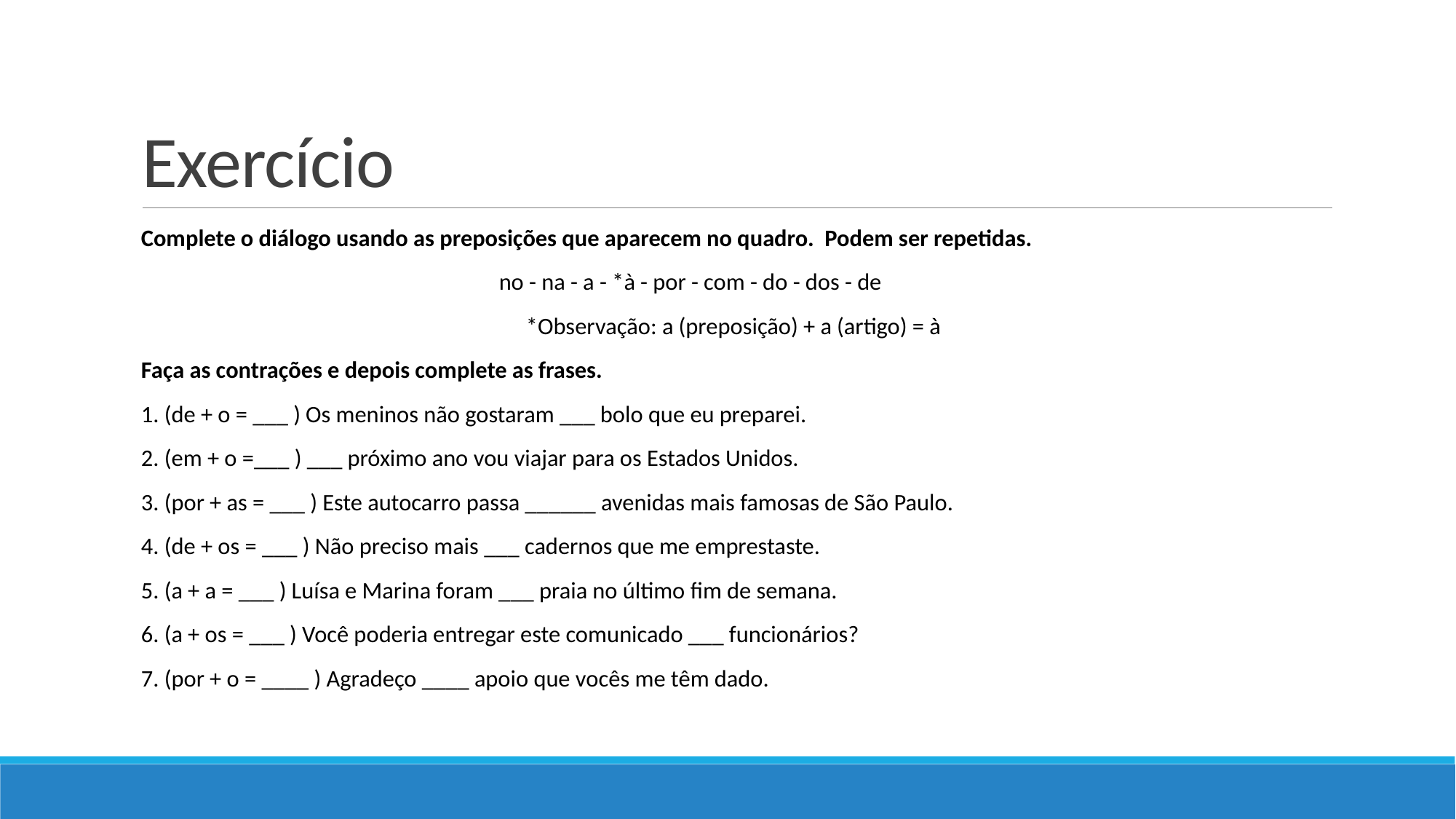

# Exercício
Complete o diálogo usando as preposições que aparecem no quadro.  Podem ser repetidas.
no - na - a - *à - por - com - do - dos - de
*Observação: a (preposição) + a (artigo) = à
Faça as contrações e depois complete as frases.
1. (de + o = ___ ) Os meninos não gostaram ___ bolo que eu preparei.
2. (em + o =___ ) ___ próximo ano vou viajar para os Estados Unidos.
3. (por + as = ___ ) Este autocarro passa ______ avenidas mais famosas de São Paulo.
4. (de + os = ___ ) Não preciso mais ___ cadernos que me emprestaste.
5. (a + a = ___ ) Luísa e Marina foram ___ praia no último fim de semana.
6. (a + os = ___ ) Você poderia entregar este comunicado ___ funcionários?
7. (por + o = ____ ) Agradeço ____ apoio que vocês me têm dado.